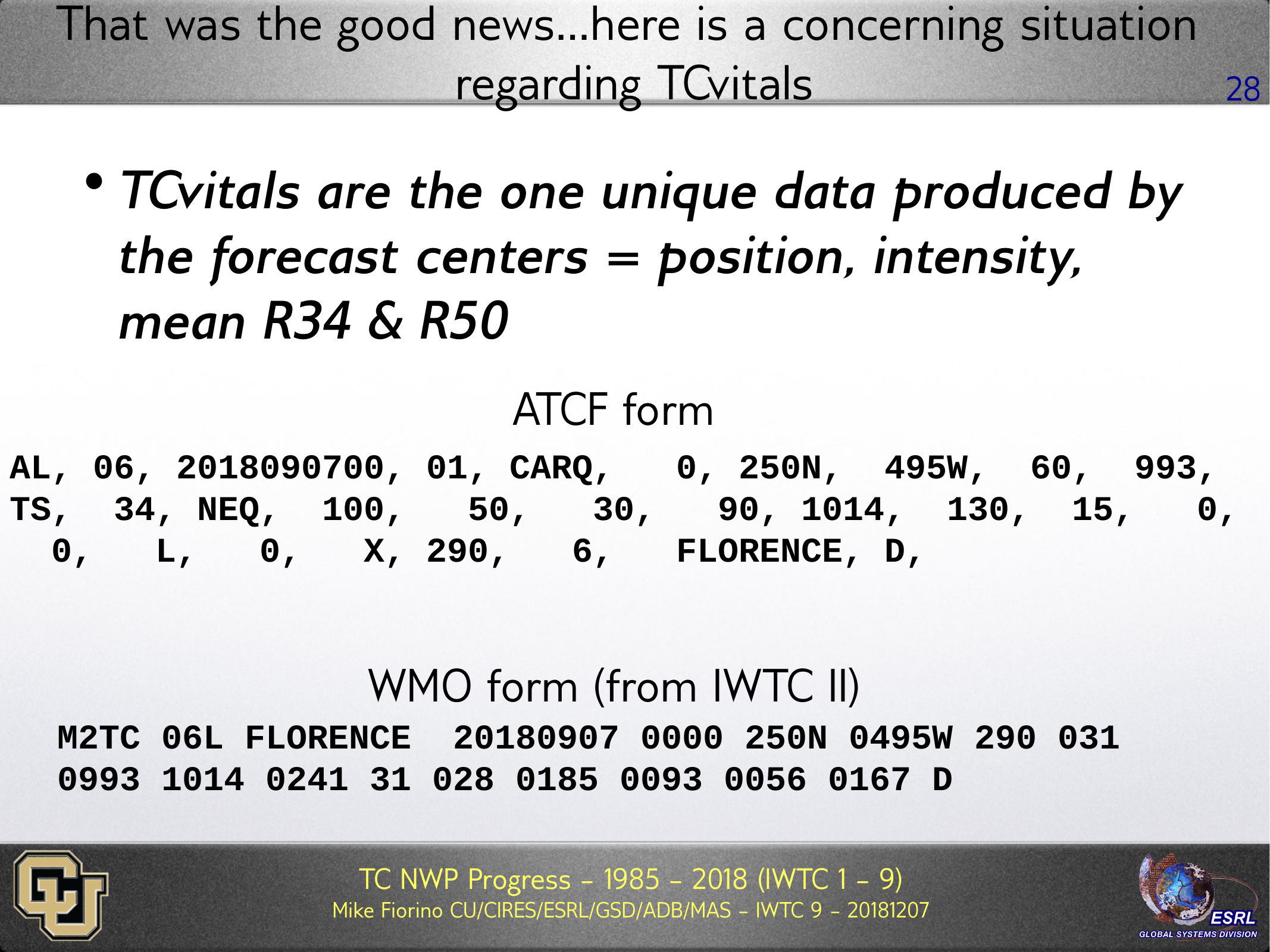

# That was the good news…here is a concerning situation  regarding TCvitals
TCvitals are the one unique data produced by the forecast centers = position, intensity, mean R34 & R50
ATCF form
AL, 06, 2018090700, 01, CARQ,   0, 250N,  495W,  60,  993, TS,  34, NEQ,  100,   50,   30,   90, 1014,  130,  15,   0,   0,   L,   0,   X, 290,   6,   FLORENCE, D,
WMO form (from IWTC II)

M2TC 06L FLORENCE  20180907 0000 250N 0495W 290 031 0993 1014 0241 31 028 0185 0093 0056 0167 D